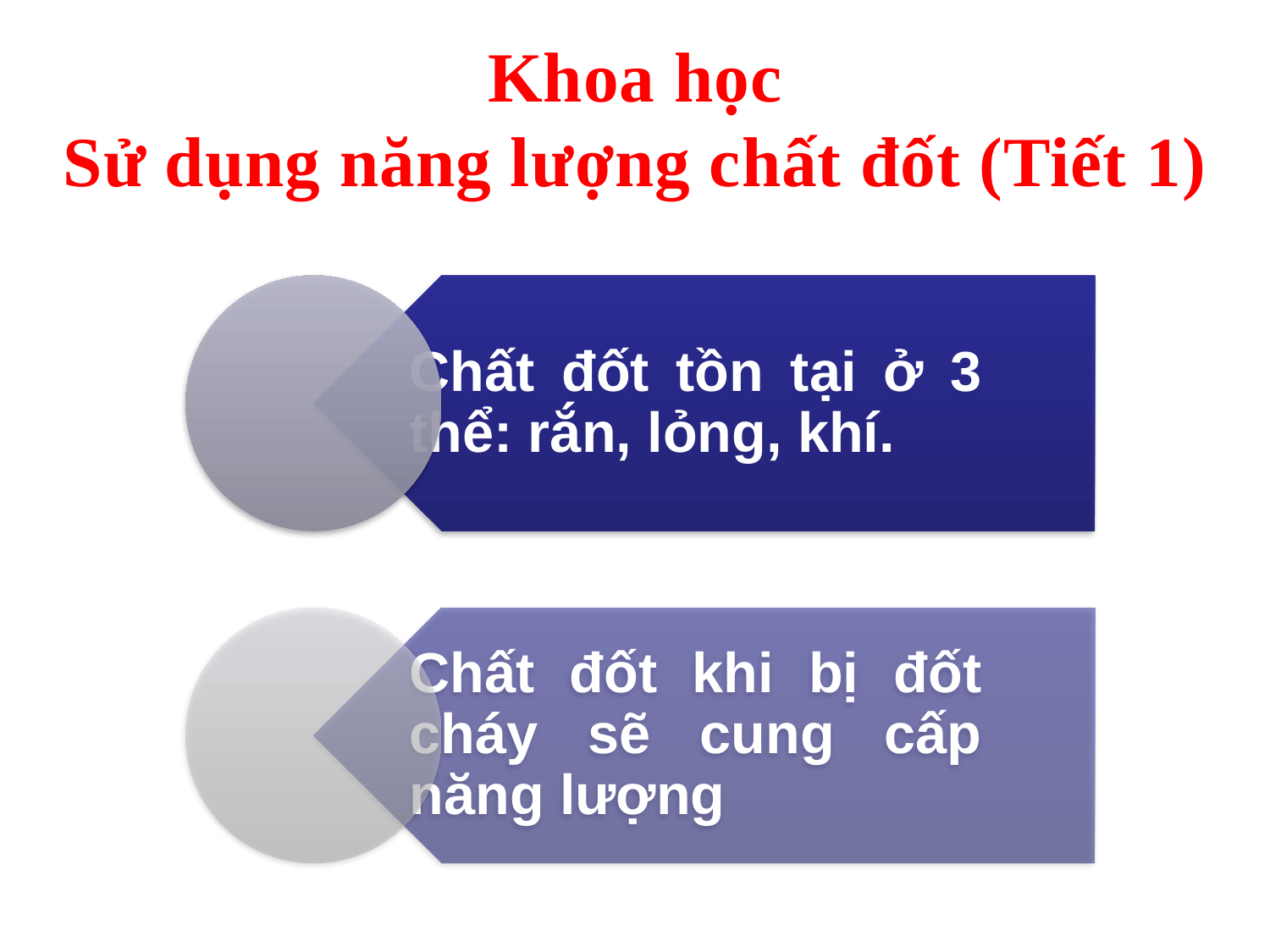

Khoa học
Sử dụng năng lượng chất đốt (Tiết 1)

Chất đốt tồn tại ở 3 thể: rắn, lỏng, khí.
Chất đốt khi bị đốt cháy sẽ cung cấp năng lượng